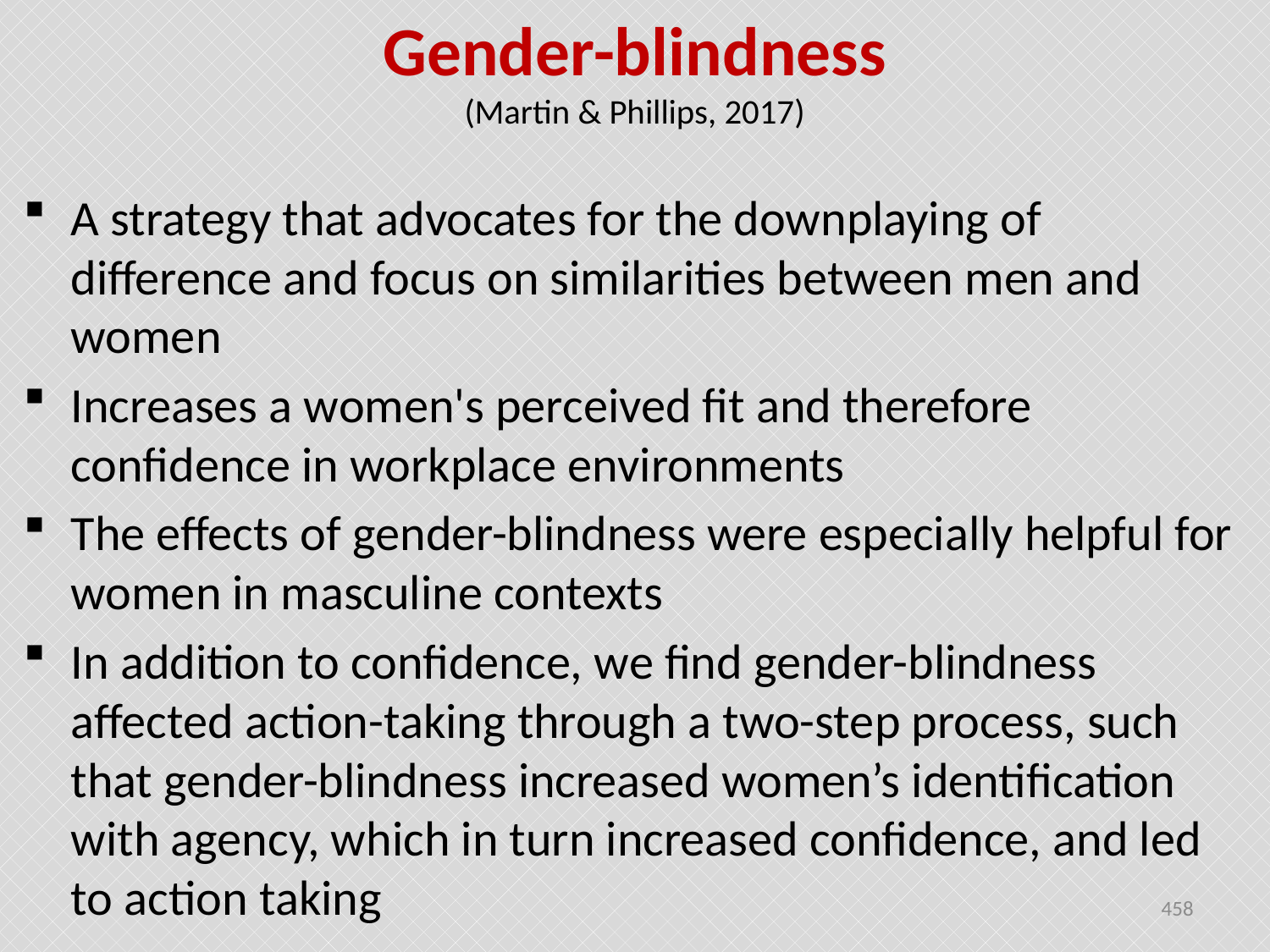

# Gender-blindness (Martin & Phillips, 2017)
A strategy that advocates for the downplaying of difference and focus on similarities between men and women
Increases a women's perceived fit and therefore confidence in workplace environments
The effects of gender-blindness were especially helpful for women in masculine contexts
In addition to confidence, we find gender-blindness affected action-taking through a two-step process, such that gender-blindness increased women’s identification with agency, which in turn increased confidence, and led to action taking
458